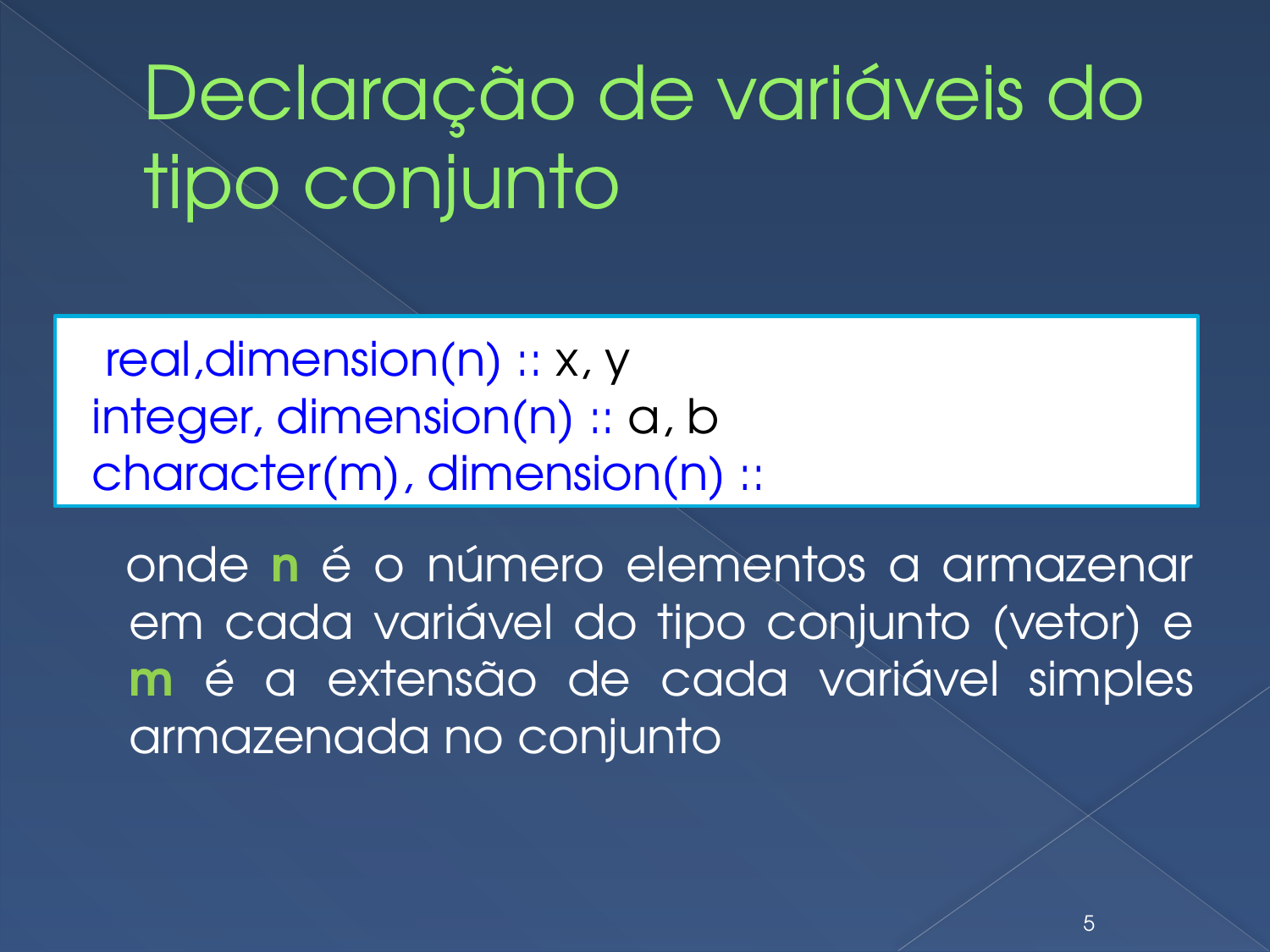

# Declaração de variáveis do tipo conjunto

onde n é o número elementos a armazenar em cada variável do tipo conjunto (vetor) e m é a extensão de cada variável simples armazenada no conjunto

  real,dimension(n) :: x, y
 integer, dimension(n) :: a, b
 character(m), dimension(n) :: nomes
5